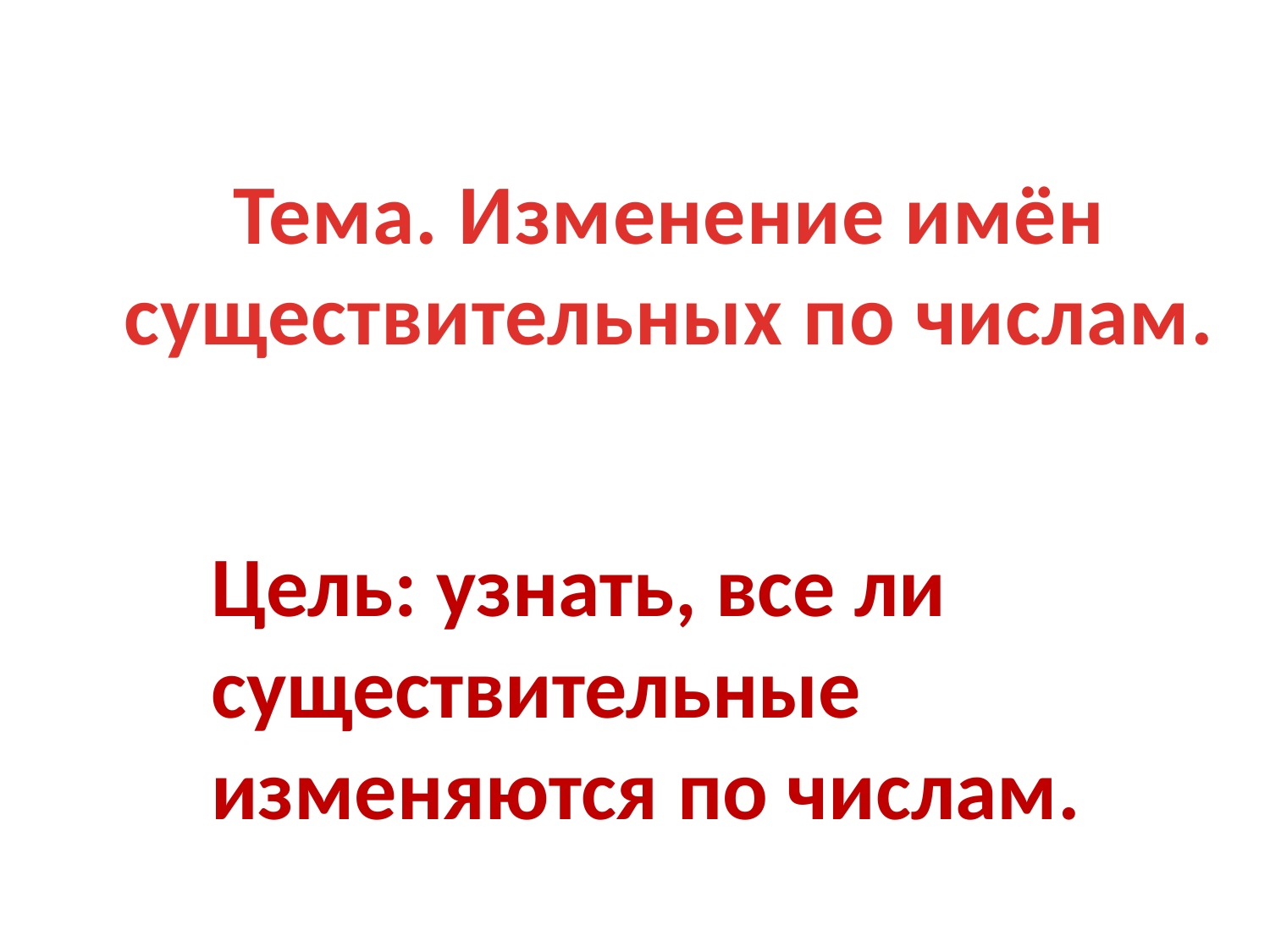

# Тема. Изменение имён существительных по числам.
Цель: узнать, все ли существительные изменяются по числам.